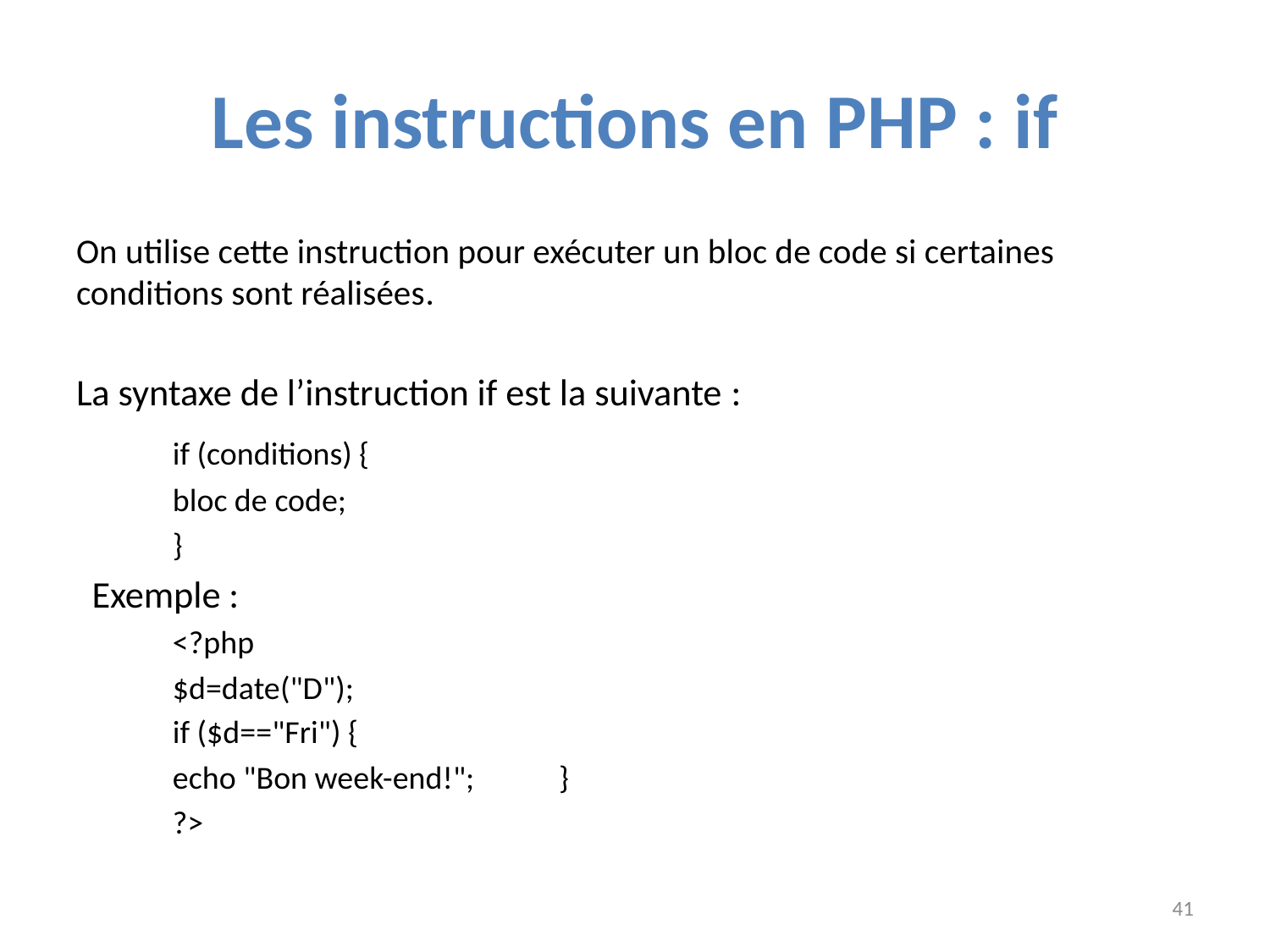

# Les instructions en PHP : if
On utilise cette instruction pour exécuter un bloc de code si certaines conditions sont réalisées.

La syntaxe de l’instruction if est la suivante :
	if (conditions) {
		bloc de code;
	}
  Exemple :
	<?php
		$d=date("D");
		if ($d=="Fri") {
			echo "Bon week-end!";	}
	?>
41